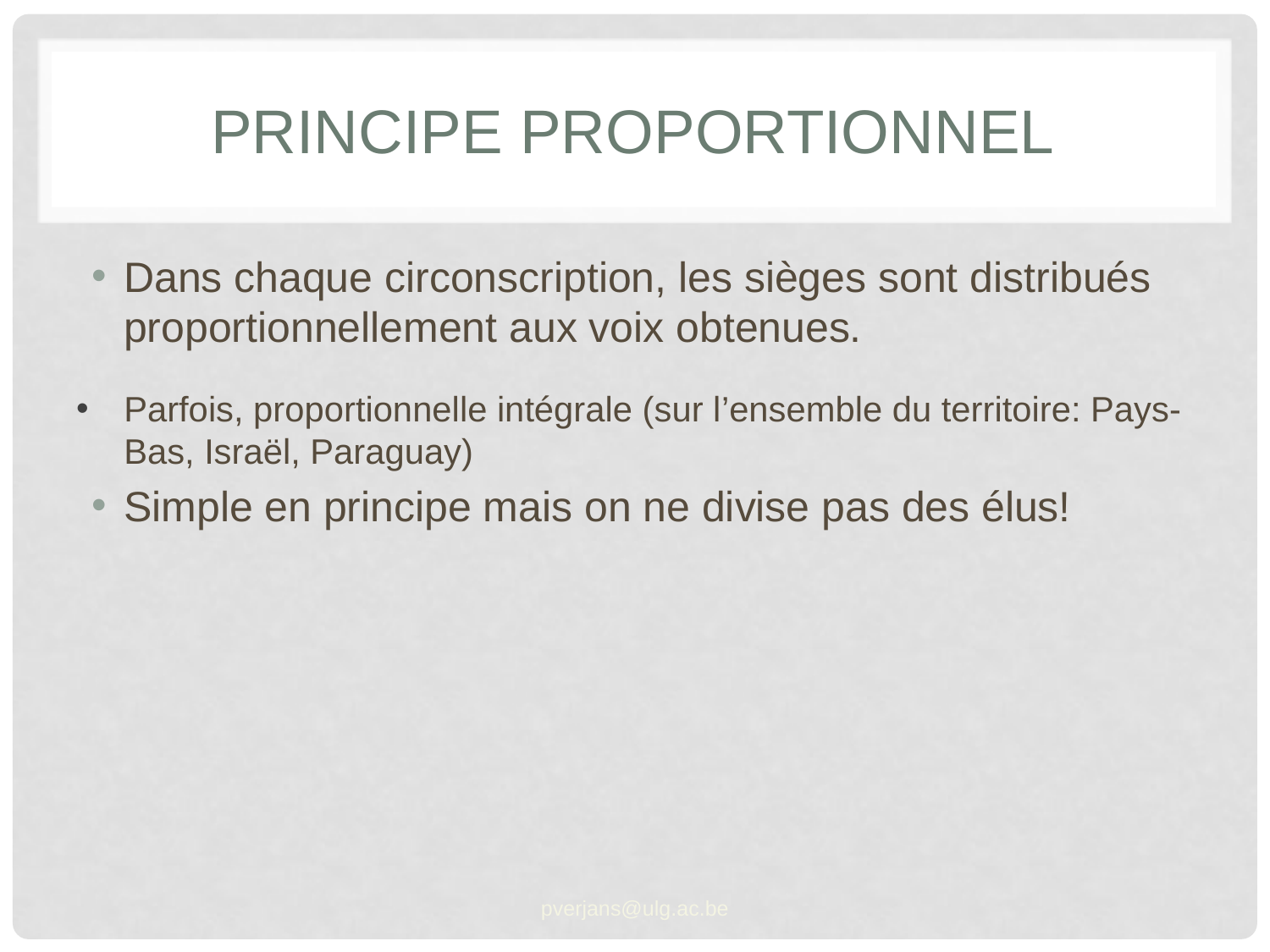

# Principe proportionnel
Dans chaque circonscription, les sièges sont distribués proportionnellement aux voix obtenues.
Parfois, proportionnelle intégrale (sur l’ensemble du territoire: Pays-Bas, Israël, Paraguay)
Simple en principe mais on ne divise pas des élus!

pverjans@ulg.ac.be